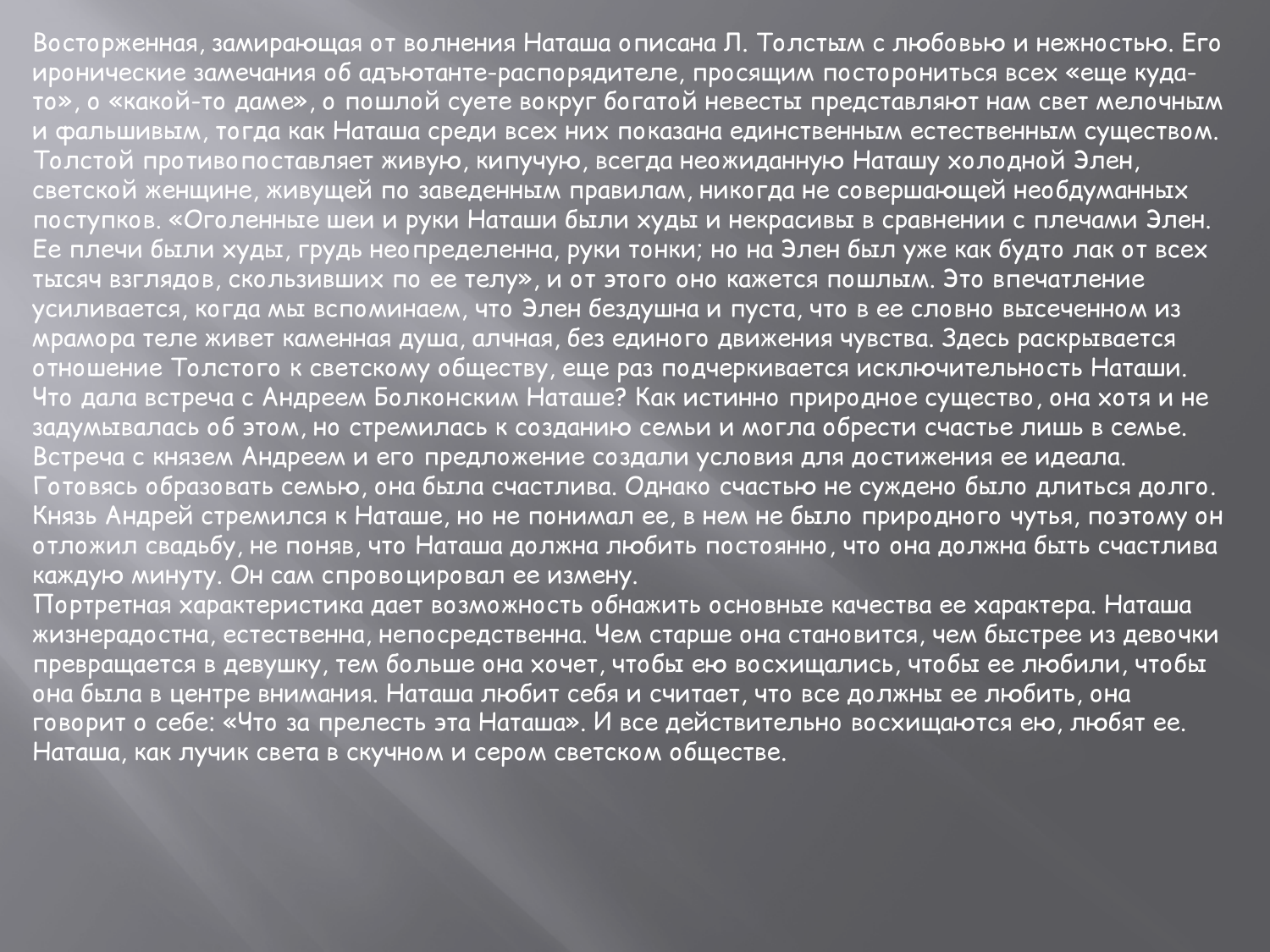

Восторженная, замирающая от волнения Наташа описана Л. Толстым с любовью и нежностью. Его иронические замечания об адъютанте-распорядителе, просящим посторониться всех «еще куда-то», о «какой-то даме», о пошлой суете вокруг богатой невесты представляют нам свет мелочным и фальшивым, тогда как Наташа среди всех них показана единственным естественным существом. Толстой противопоставляет живую, кипучую, всегда неожиданную Наташу холодной Элен, светской женщине, живущей по заведенным правилам, никогда не совершающей необдуманных поступков. «Оголенные шеи и руки Наташи были худы и некрасивы в сравнении с плечами Элен. Ее плечи были худы, грудь неопределенна, руки тонки; но на Элен был уже как будто лак от всех тысяч взглядов, скользивших по ее телу», и от этого оно кажется пошлым. Это впечатление усиливается, когда мы вспоминаем, что Элен бездушна и пуста, что в ее словно высеченном из мрамора теле живет каменная душа, алчная, без единого движения чувства. Здесь раскрывается отношение Толстого к светскому обществу, еще раз подчеркивается исключительность Наташи.
Что дала встреча с Андреем Болконским Наташе? Как истинно природное существо, она хотя и не задумывалась об этом, но стремилась к созданию семьи и могла обрести счастье лишь в семье. Встреча с князем Андреем и его предложение создали условия для достижения ее идеала. Готовясь образовать семью, она была счастлива. Однако счастью не суждено было длиться долго. Князь Андрей стремился к Наташе, но не понимал ее, в нем не было природного чутья, поэтому он отложил свадьбу, не поняв, что Наташа должна любить постоянно, что она должна быть счастлива каждую минуту. Он сам спровоцировал ее измену.
Портретная характеристика дает возможность обнажить основные качества ее характера. Наташа жизнерадостна, естественна, непосредственна. Чем старше она становится, чем быстрее из девочки превращается в девушку, тем больше она хочет, чтобы ею восхищались, чтобы ее любили, чтобы она была в центре внимания. Наташа любит себя и считает, что все должны ее любить, она говорит о себе: «Что за прелесть эта Наташа». И все действительно восхищаются ею, любят ее. Наташа, как лучик света в скучном и сером светском обществе.